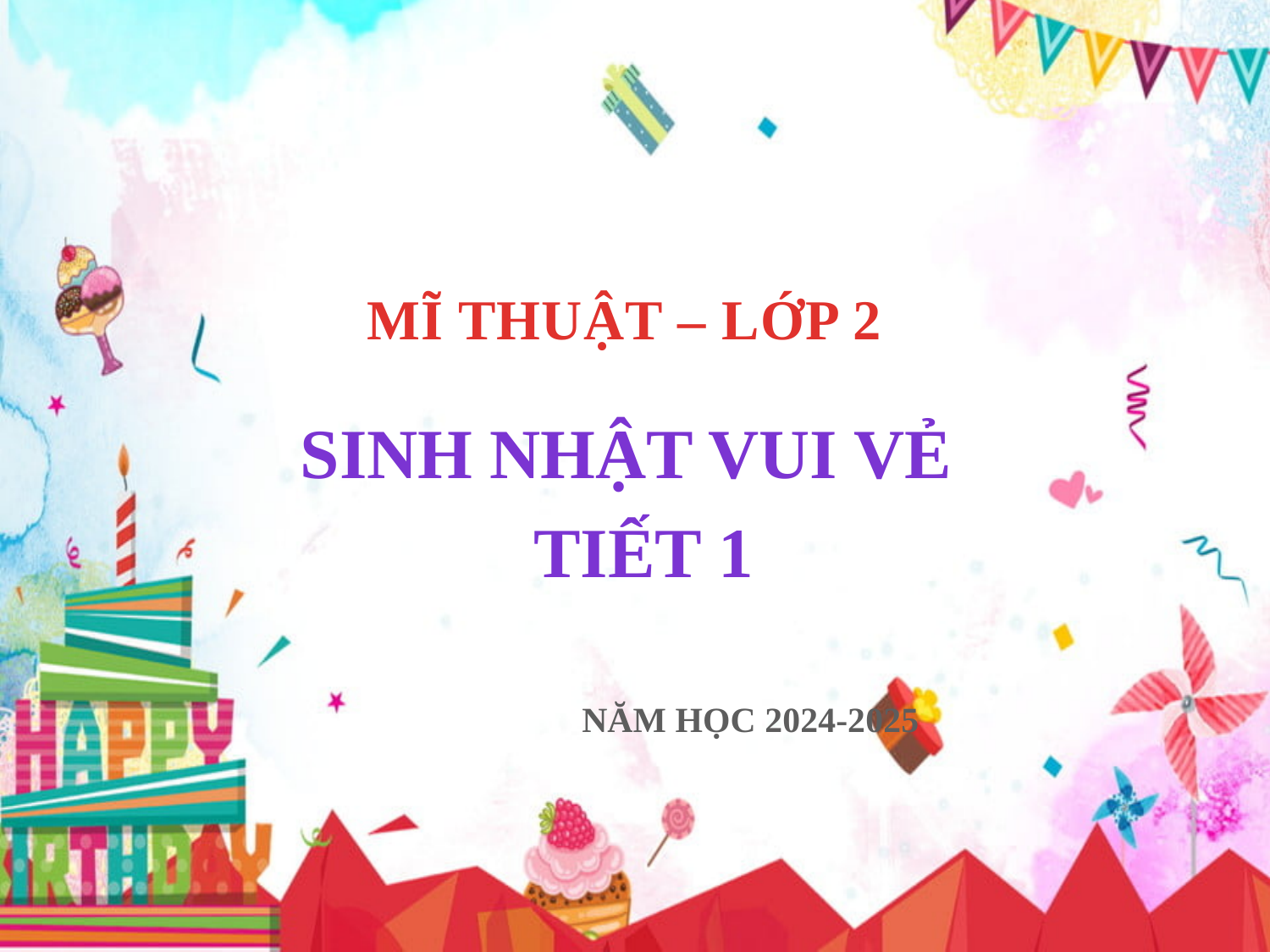

# MĨ THUẬT – LỚP 2
SINH NHẬT VUI VẺ
 Tiết 1

                          NĂM HỌC 2024-2025